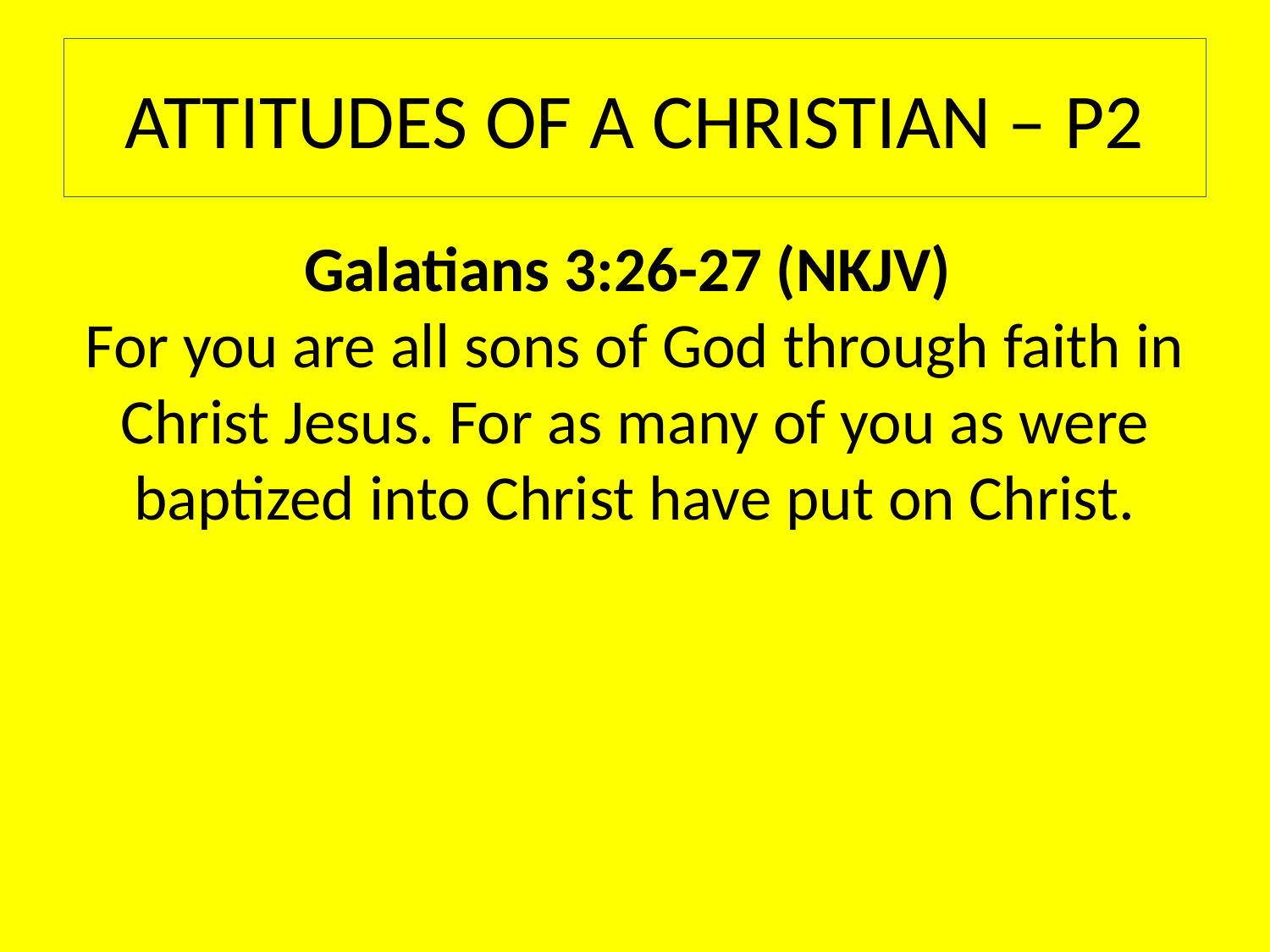

# ATTITUDES OF A CHRISTIAN – P2
Galatians 3:26-27 (NKJV)
For you are all sons of God through faith in Christ Jesus. For as many of you as were baptized into Christ have put on Christ.